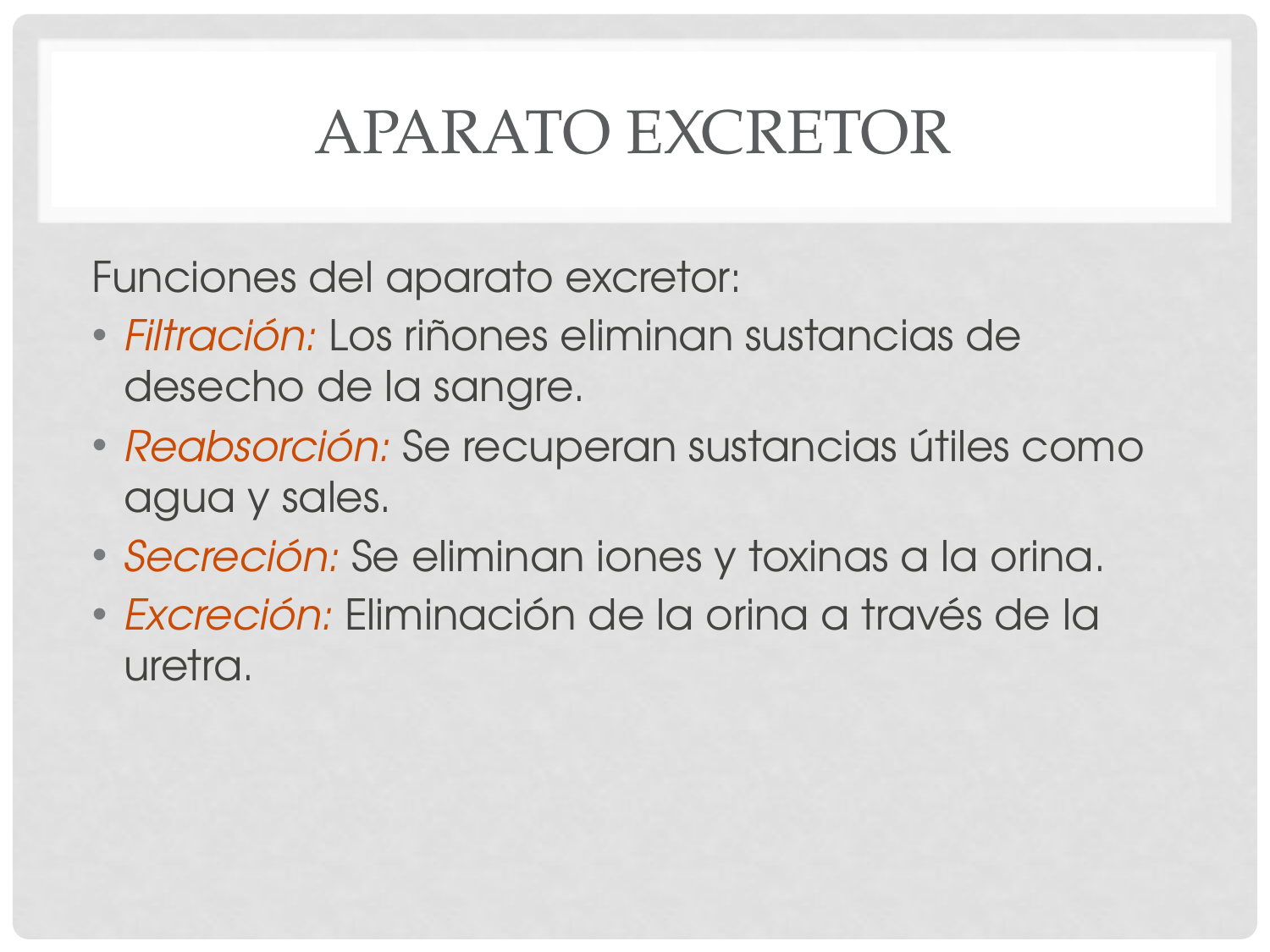

# Aparato excretor
Funciones del aparato excretor:
Filtración: Los riñones eliminan sustancias de desecho de la sangre.
Reabsorción: Se recuperan sustancias útiles como agua y sales.
Secreción: Se eliminan iones y toxinas a la orina.
Excreción: Eliminación de la orina a través de la uretra.